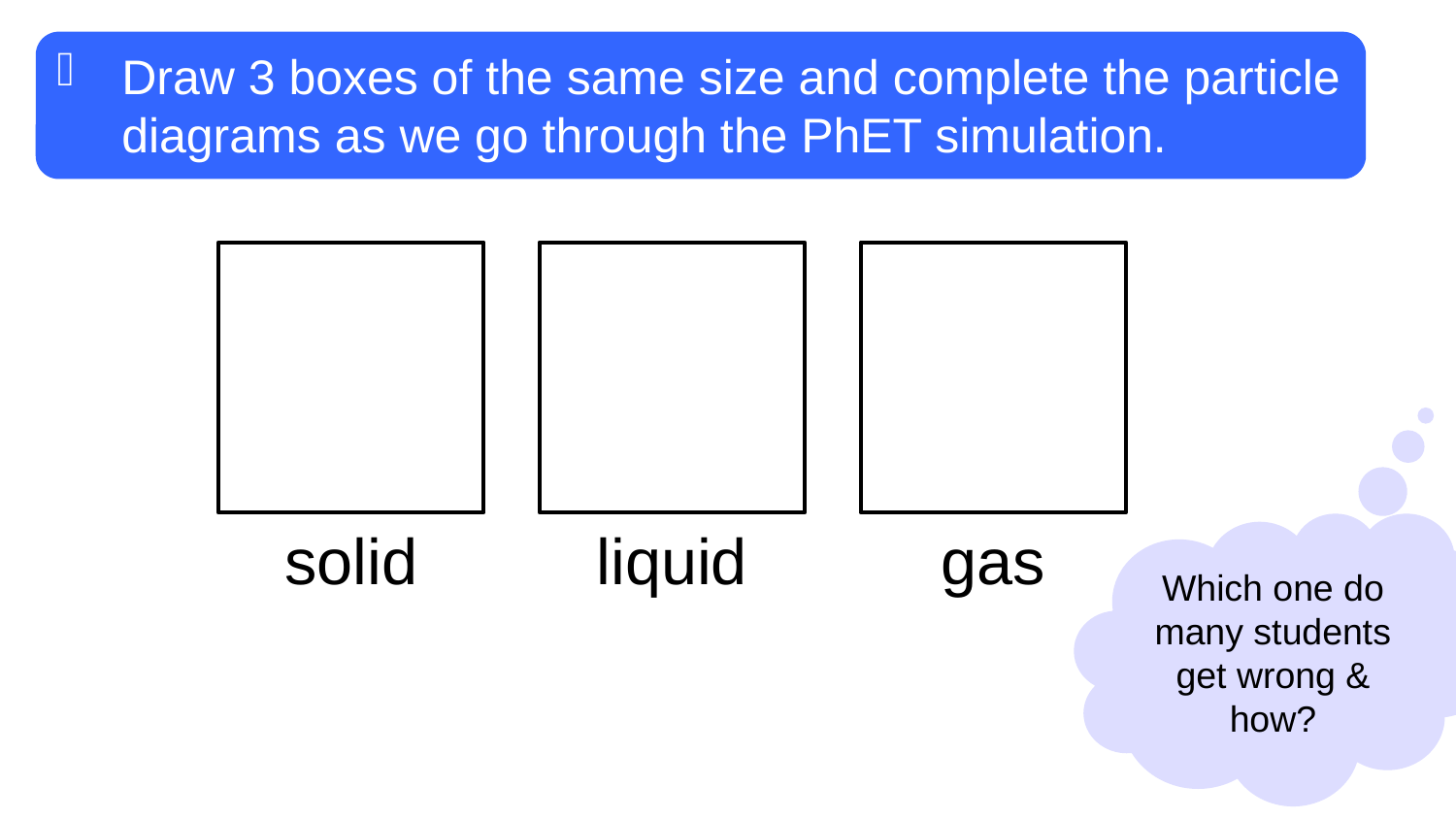

Draw 3 boxes of the same size and complete the particle diagrams as we go through the PhET simulation.

solid
liquid
gas
Which one do many students get wrong & how?